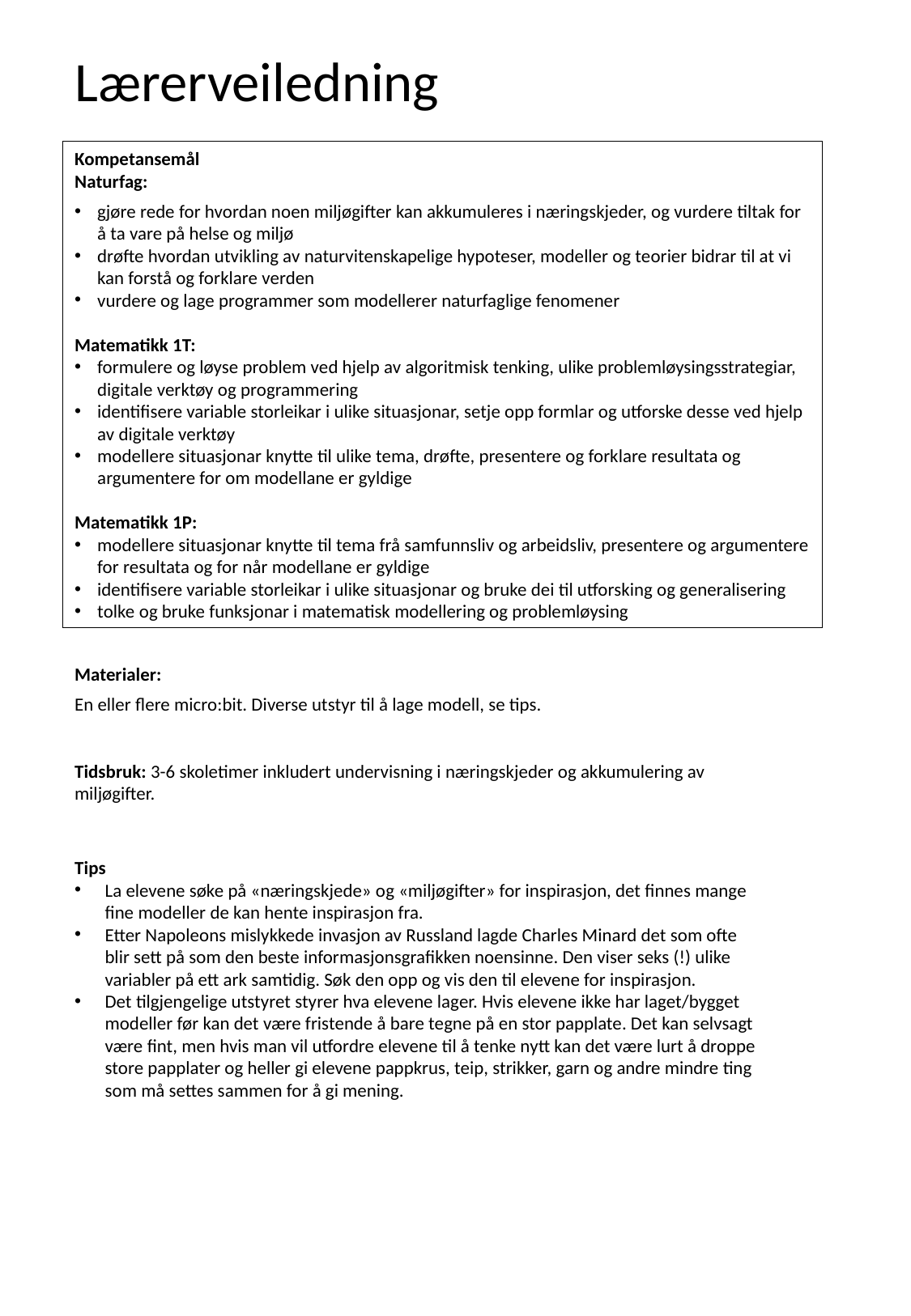

# Lærerveiledning
Kompetansemål
Naturfag:

gjøre rede for hvordan noen miljøgifter kan akkumuleres i næringskjeder, og vurdere tiltak for å ta vare på helse og miljø
drøfte hvordan utvikling av naturvitenskapelige hypoteser, modeller og teorier bidrar til at vi kan forstå og forklare verden
vurdere og lage programmer som modellerer naturfaglige fenomener

Matematikk 1T:
formulere og løyse problem ved hjelp av algoritmisk tenking, ulike problemløysingsstrategiar, digitale verktøy og programmering
identifisere variable storleikar i ulike situasjonar, setje opp formlar og utforske desse ved hjelp av digitale verktøy
modellere situasjonar knytte til ulike tema, drøfte, presentere og forklare resultata og argumentere for om modellane er gyldige

Matematikk 1P:
modellere situasjonar knytte til tema frå samfunnsliv og arbeidsliv, presentere og argumentere for resultata og for når modellane er gyldige
identifisere variable storleikar i ulike situasjonar og bruke dei til utforsking og generalisering
tolke og bruke funksjonar i matematisk modellering og problemløysing
Materialer:

En eller flere micro:bit. Diverse utstyr til å lage modell, se tips.

Tidsbruk: 3-6 skoletimer inkludert undervisning i næringskjeder og akkumulering av miljøgifter.
Tips
La elevene søke på «næringskjede» og «miljøgifter» for inspirasjon, det finnes mange fine modeller de kan hente inspirasjon fra.
Etter Napoleons mislykkede invasjon av Russland lagde Charles Minard det som ofte blir sett på som den beste informasjonsgrafikken noensinne. Den viser seks (!) ulike variabler på ett ark samtidig. Søk den opp og vis den til elevene for inspirasjon.
Det tilgjengelige utstyret styrer hva elevene lager. Hvis elevene ikke har laget/bygget modeller før kan det være fristende å bare tegne på en stor papplate. Det kan selvsagt være fint, men hvis man vil utfordre elevene til å tenke nytt kan det være lurt å droppe store papplater og heller gi elevene pappkrus, teip, strikker, garn og andre mindre ting som må settes sammen for å gi mening.